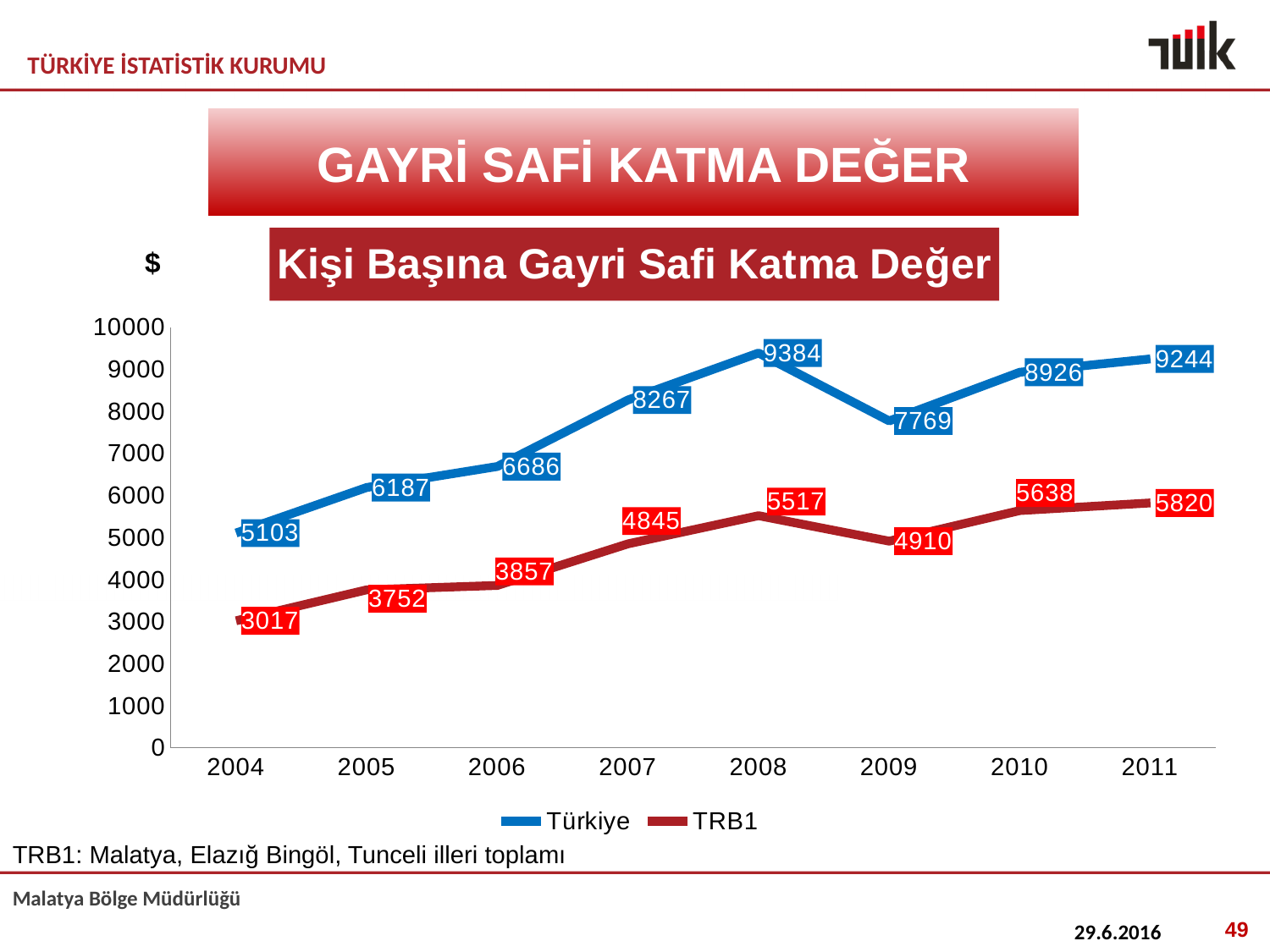

GAYRİ SAFİ KATMA DEĞER

### Chart: Kişi Başına Gayri Safi Katma Değer

| Category | Türkiye | TRB1 |
|---|---|---|
| 2004 | 5103.0 | 3017.0 |
| 2005 | 6187.0 | 3752.0 |
| 2006 | 6686.0 | 3857.0 |
| 2007 | 8267.0 | 4845.0 |
| 2008 | 9384.0 | 5517.0 |
| 2009 | 7769.0 | 4910.0 |
| 2010 | 8926.0 | 5638.0 |
| 2011 | 9244.0 | 5820.0 |
TRB1: Malatya, Elazığ Bingöl, Tunceli illeri toplamı
49
29.6.2016